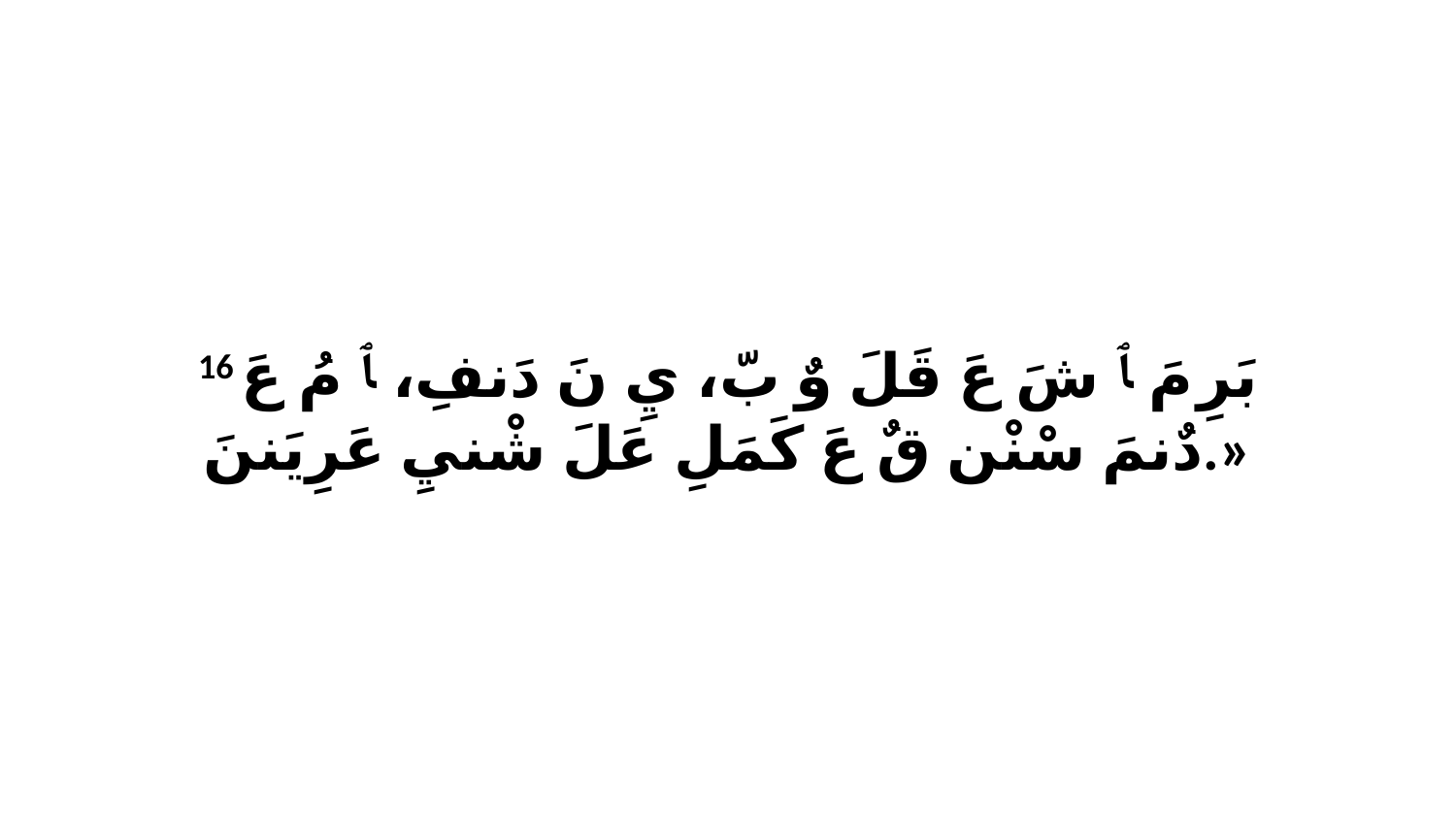

16 بَرِ مَ ﭑ شَ عَ قَلَ وٌ بّ، يِ نَ دَنفِ، ﭑ مُ عَ دٌنمَ سْنْن قٌ عَ كَمَلِ عَلَ شْنيِ عَرِيَننَ.»